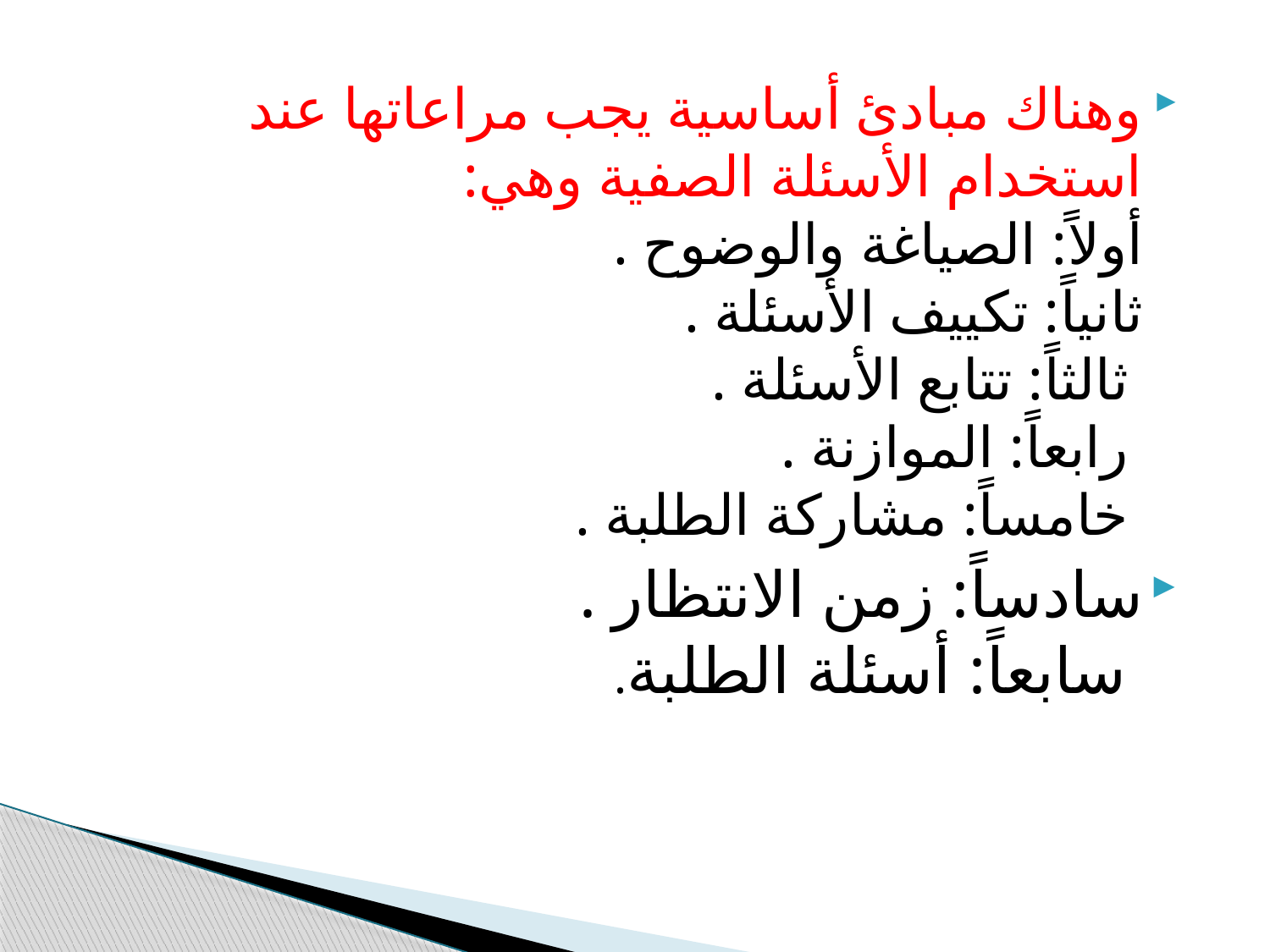

وهناك مبادئ أساسية يجب مراعاتها عند استخدام الأسئلة الصفية وهي:
أولاً: الصياغة والوضوح .
ثانياً: تكييف الأسئلة .
 ثالثاً: تتابع الأسئلة .
 رابعاً: الموازنة .
 خامساً: مشاركة الطلبة .
سادساً: زمن الانتظار .
 سابعاً: أسئلة الطلبة.